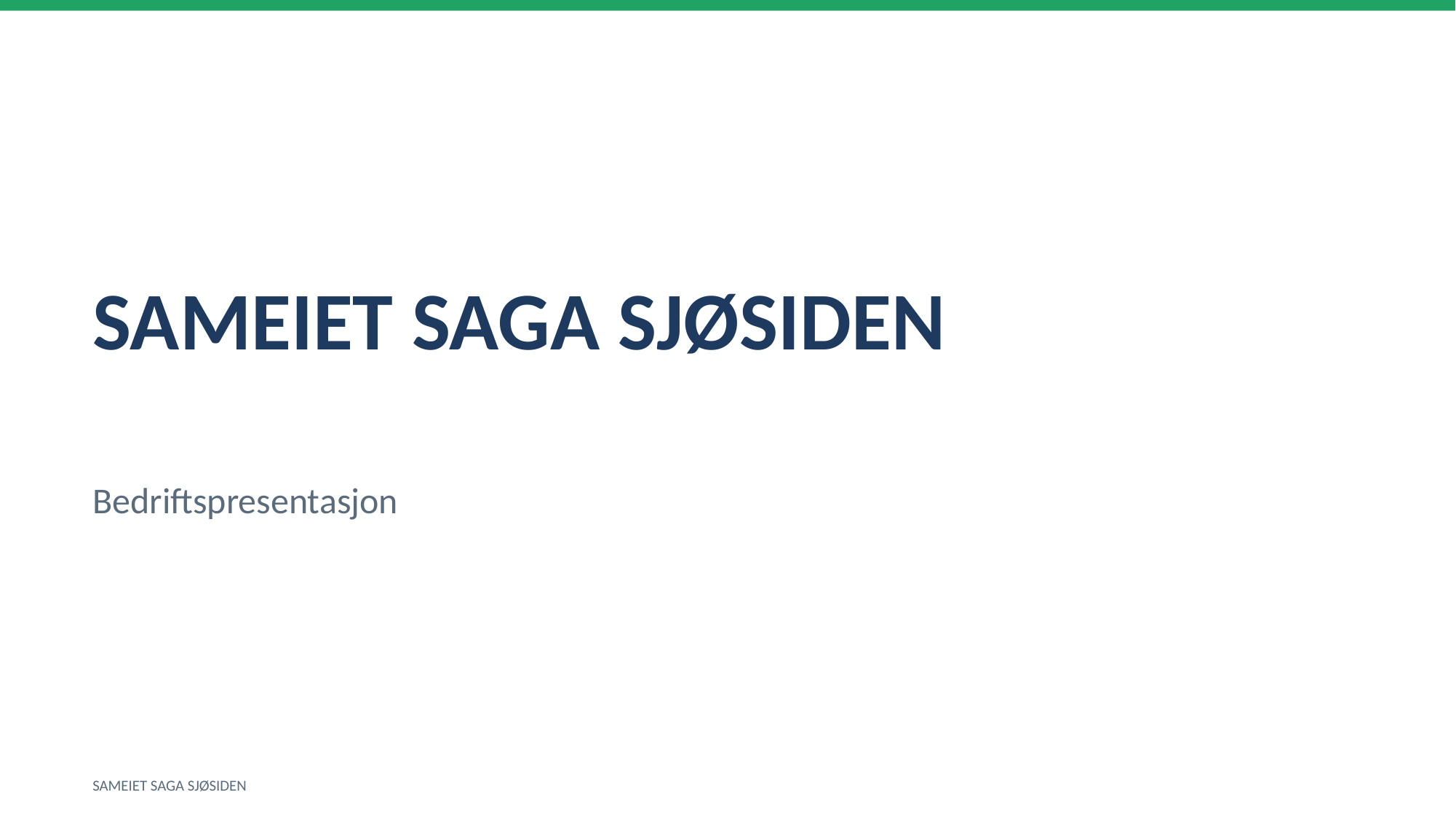

SAMEIET SAGA SJØSIDEN
Bedriftspresentasjon
SAMEIET SAGA SJØSIDEN